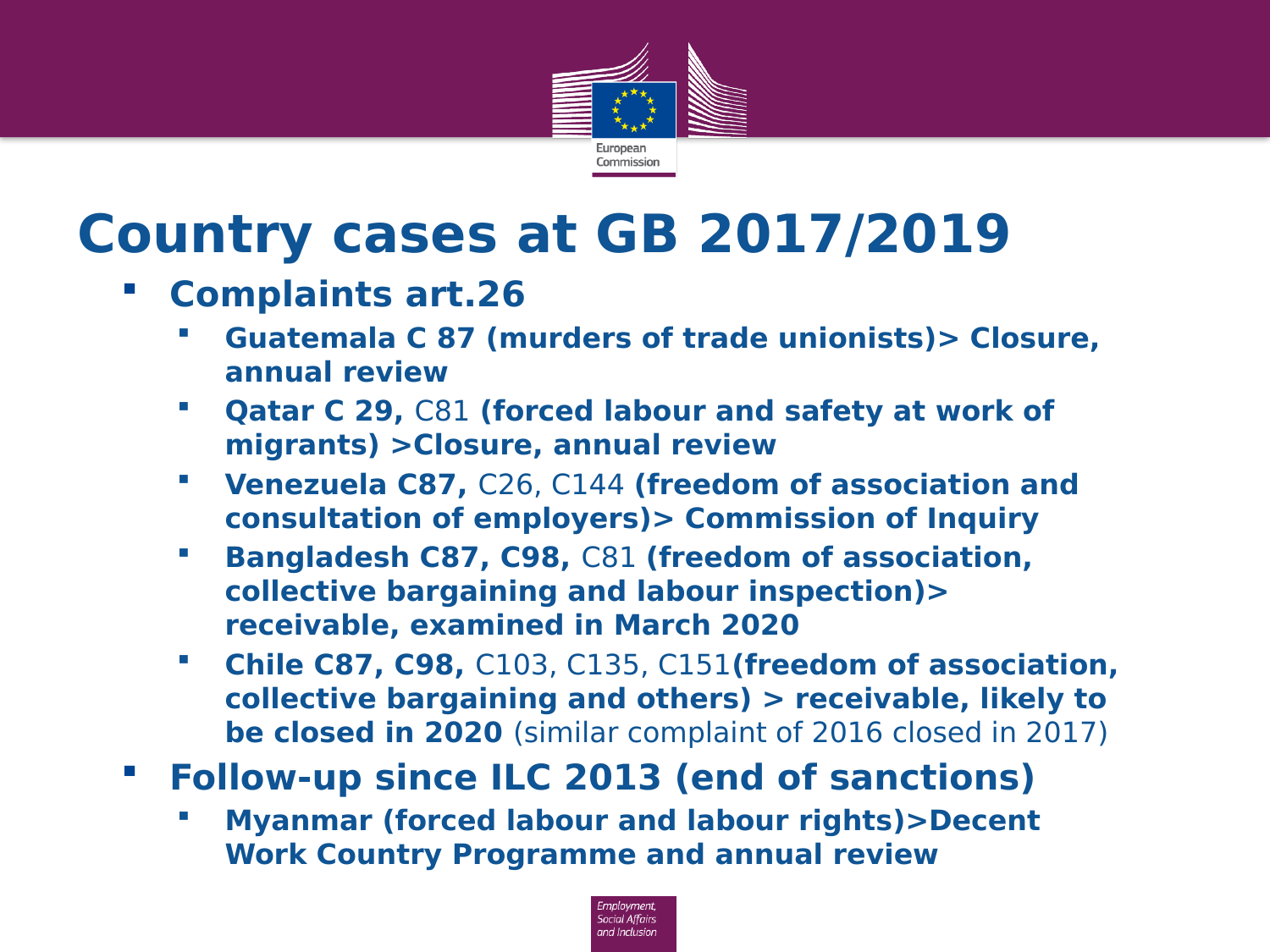

# Country cases at GB 2017/2019

Complaints art.26
Guatemala C 87 (murders of trade unionists)> Closure, annual review
Qatar C 29, C81 (forced labour and safety at work of migrants) >Closure, annual review
Venezuela C87, C26, C144 (freedom of association and consultation of employers)> Commission of Inquiry
Bangladesh C87, C98, C81 (freedom of association, collective bargaining and labour inspection)> receivable, examined in March 2020
Chile C87, C98, C103, C135, C151(freedom of association, collective bargaining and others) > receivable, likely to be closed in 2020 (similar complaint of 2016 closed in 2017)
Follow-up since ILC 2013 (end of sanctions)
Myanmar (forced labour and labour rights)>Decent Work Country Programme and annual review